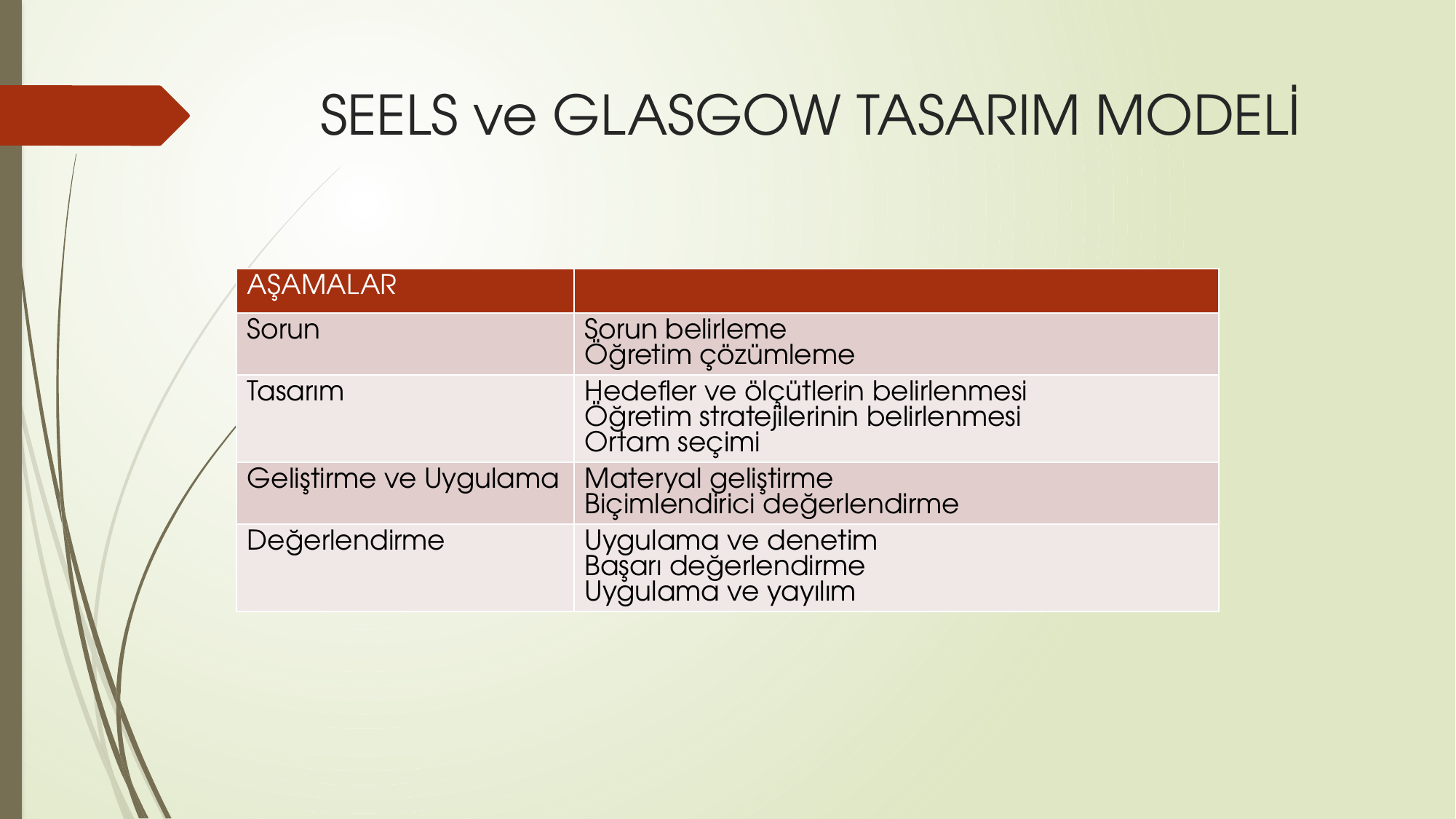

# SEELS ve GLASGOW TASARIM MODELİ
| AŞAMALAR |  |
| --- | --- |
| Sorun | Sorun belirleme Öğretim çözümleme |
| Tasarım | Hedefler ve ölçütlerin belirlenmesi Öğretim stratejilerinin belirlenmesi Ortam seçimi |
| Geliştirme ve Uygulama | Materyal geliştirme Biçimlendirici değerlendirme |
| Değerlendirme | Uygulama ve denetim Başarı değerlendirme Uygulama ve yayılım |